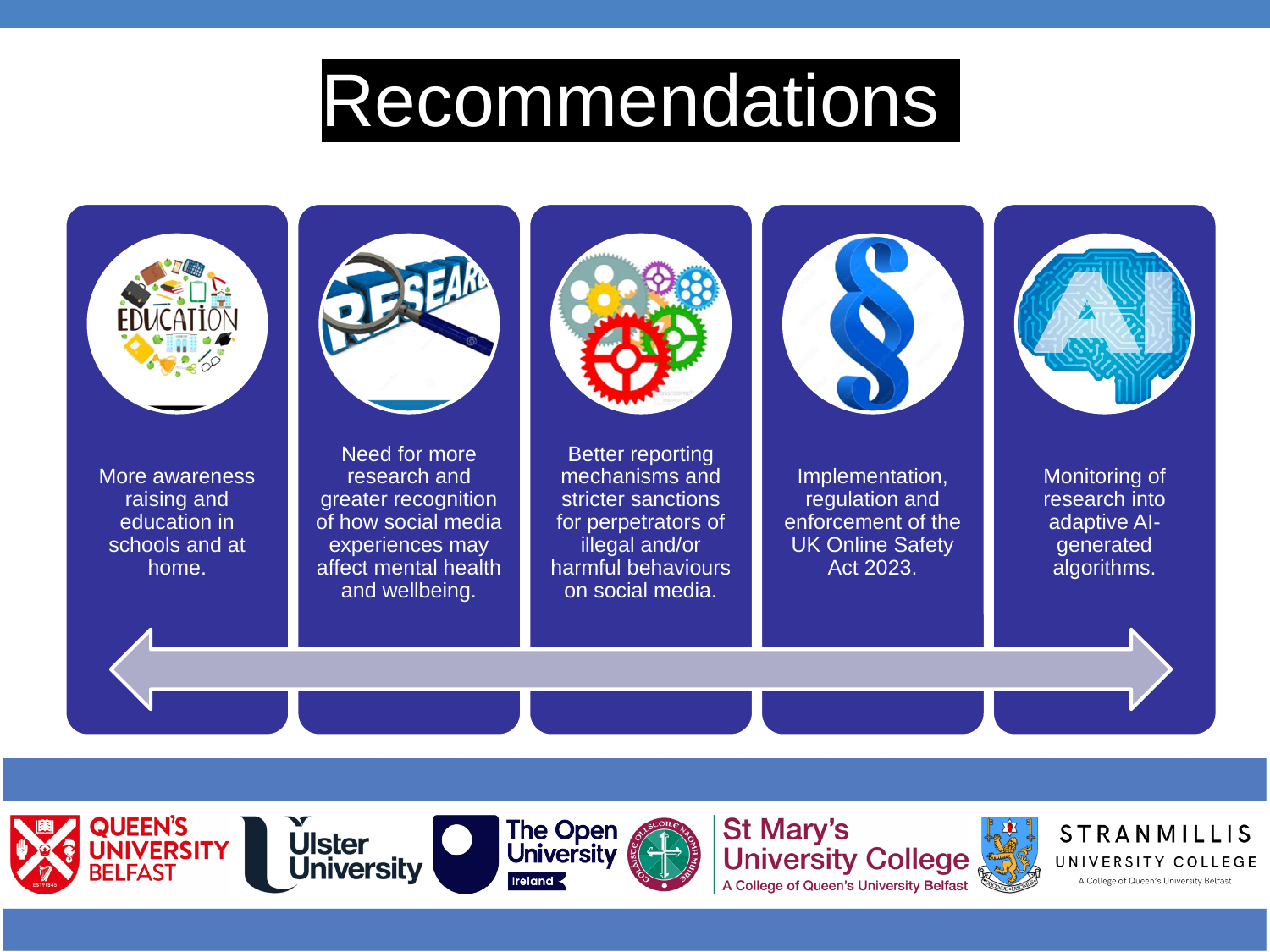

# Recommendations
More awareness raising and education in schools and at home.
Need for more research and greater recognition of how social media experiences may affect mental health and wellbeing.
Better reporting mechanisms and stricter sanctions for perpetrators of illegal and/or harmful behaviours on social media.
Implementation, regulation and enforcement of the UK Online Safety Act 2023.
Monitoring of research into adaptive AI-generated algorithms.